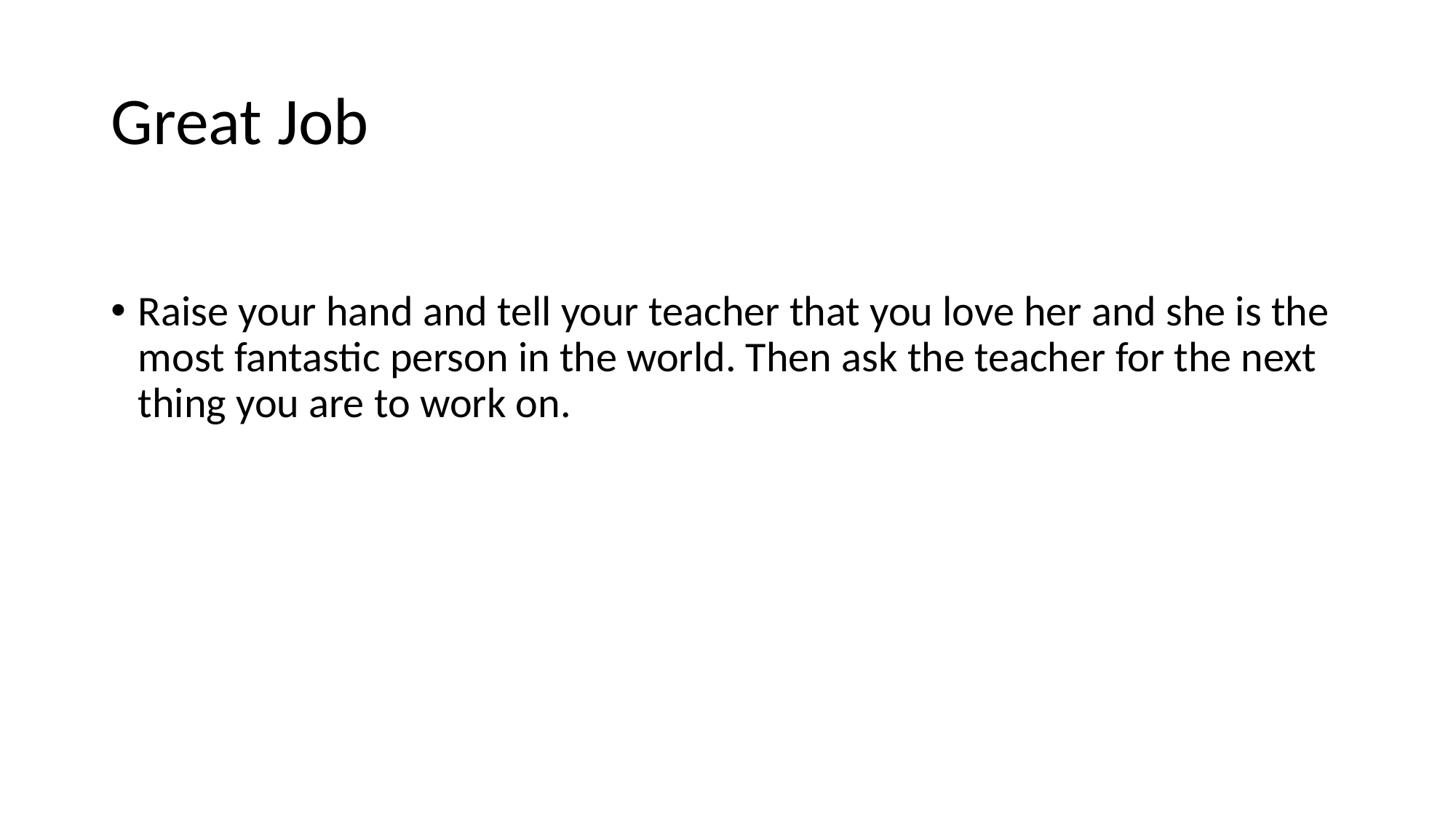

# Great Job

Raise your hand and tell your teacher that you love her and she is the most fantastic person in the world. Then ask the teacher for the next thing you are to work on.